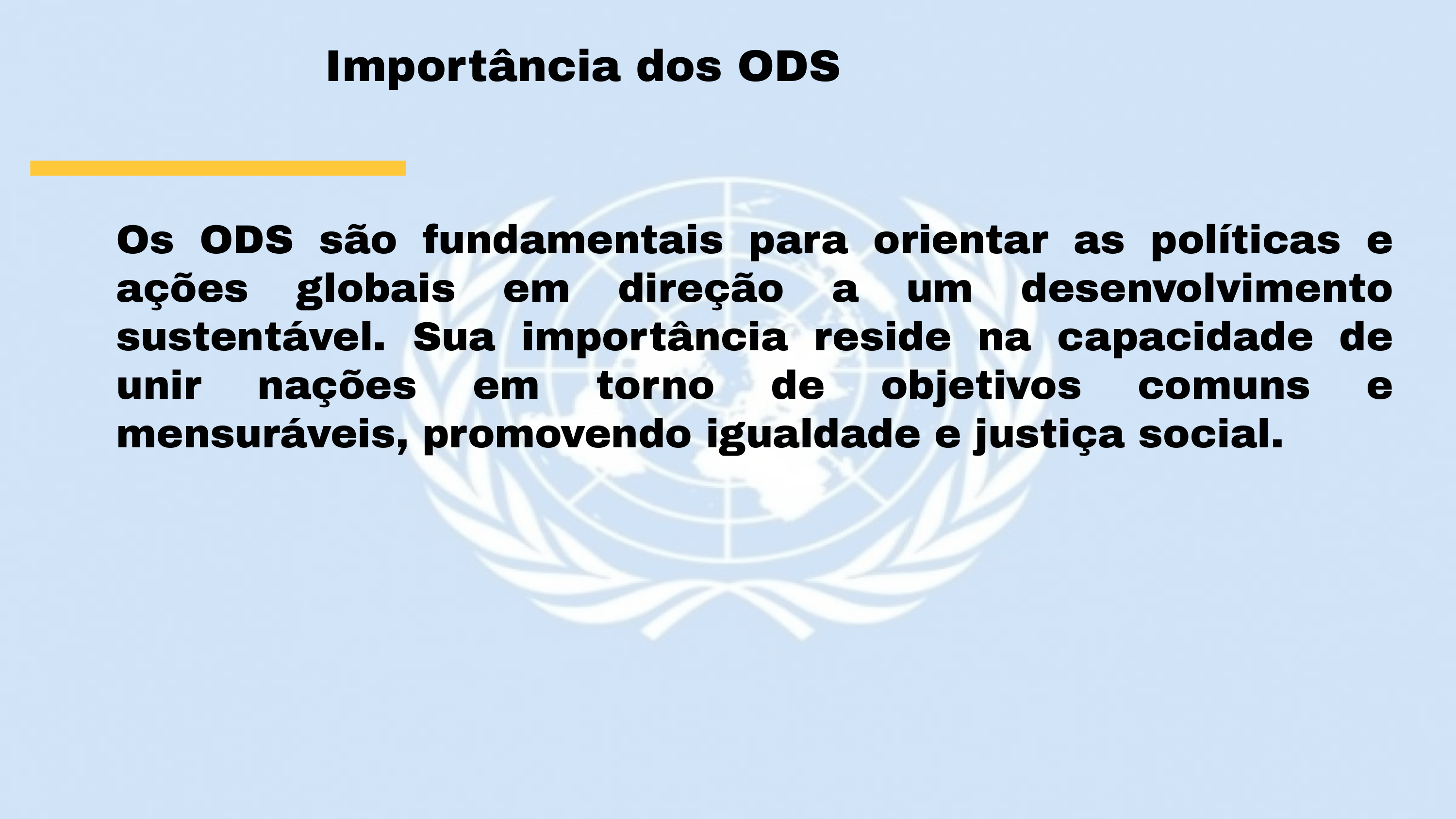

Importância dos ODS

Os ODS são fundamentais para orientar as políticas e ações globais em direção a um desenvolvimento sustentável. Sua importância reside na capacidade de unir nações em torno de objetivos comuns e mensuráveis, promovendo igualdade e justiça social.